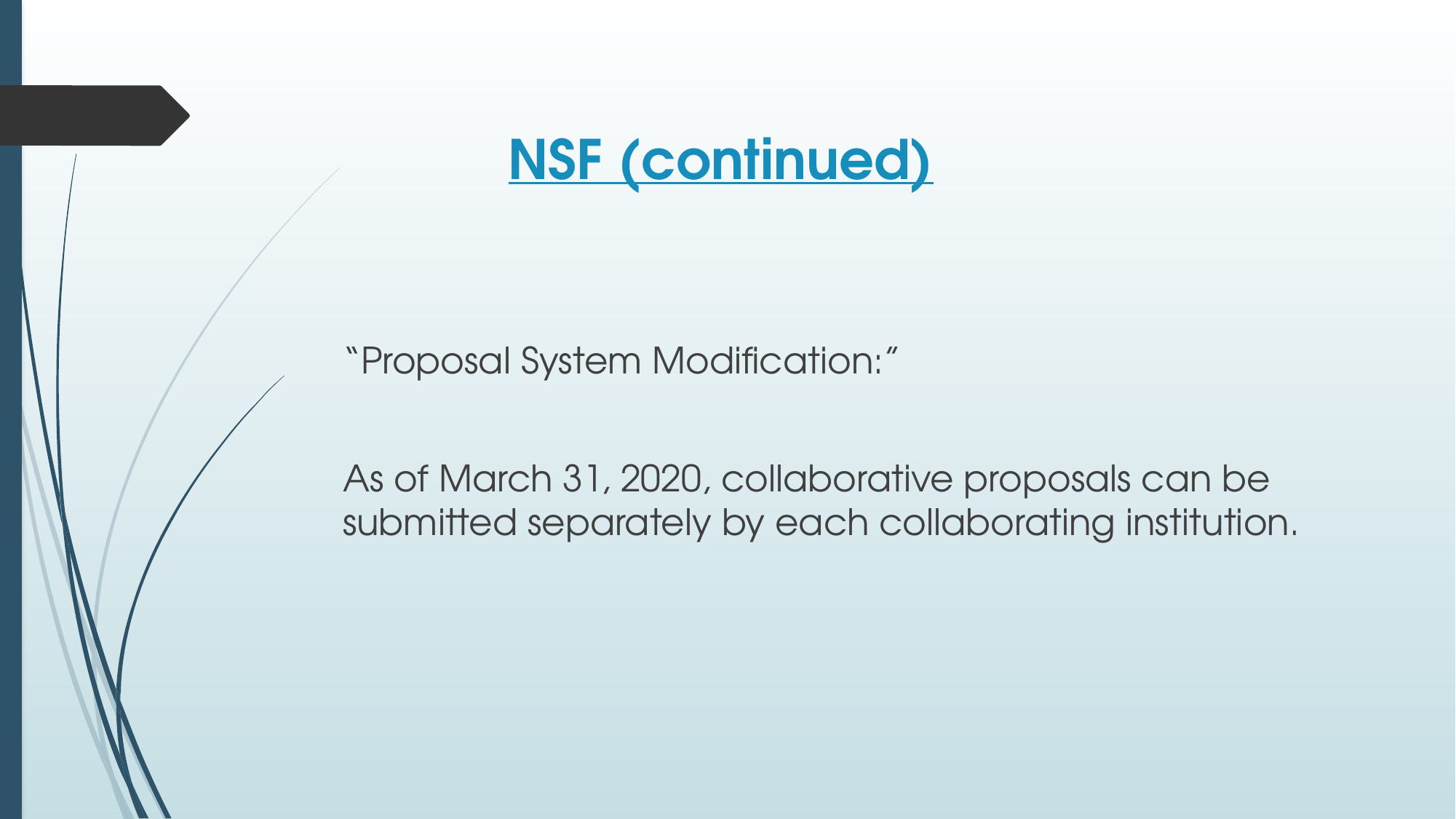

# NSF (continued)
“Proposal System Modification:”

As of March 31, 2020, collaborative proposals can be submitted separately by each collaborating institution.